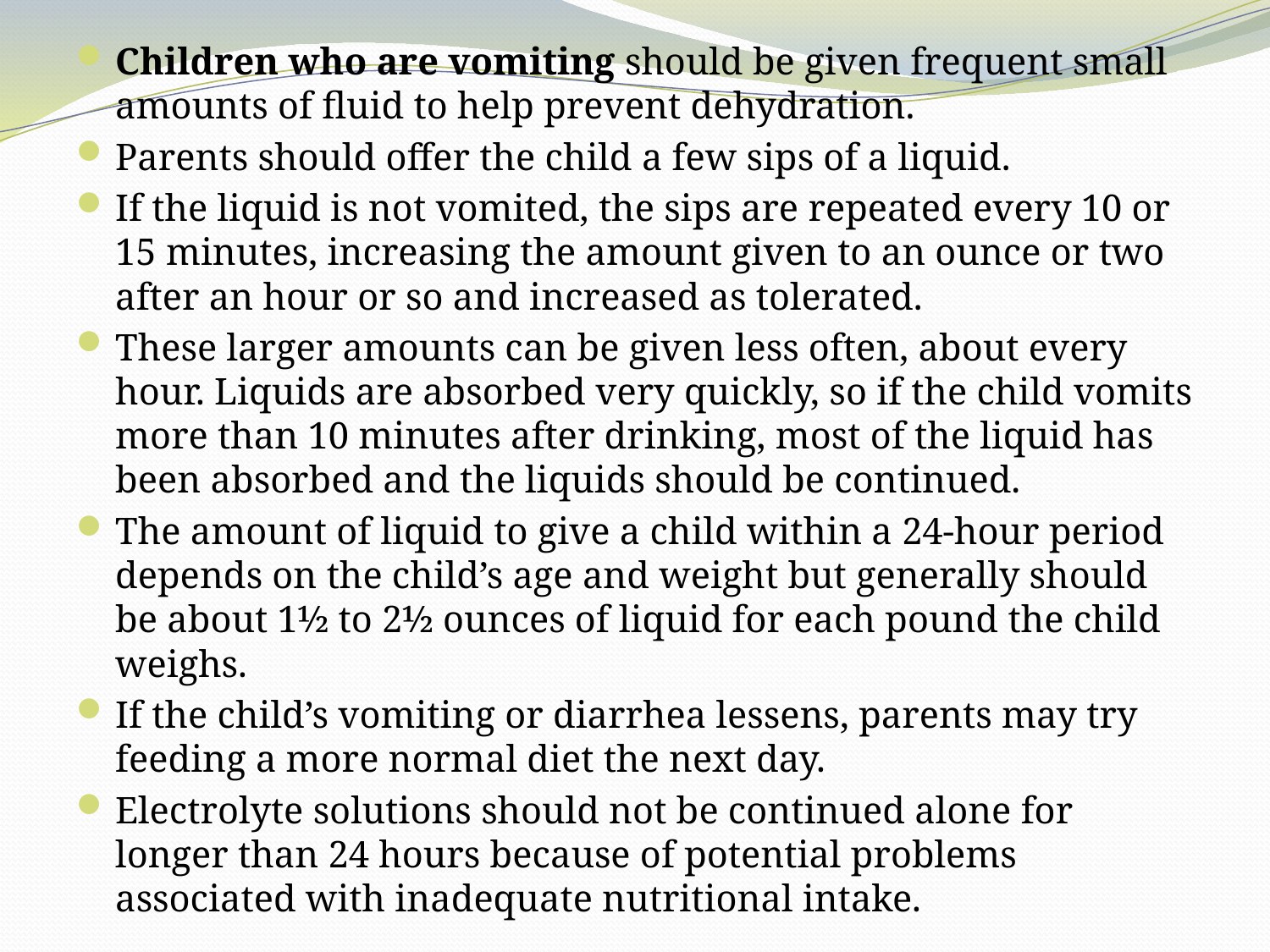

Children who are vomiting should be given frequent small amounts of fluid to help prevent dehydration.
Parents should offer the child a few sips of a liquid.
If the liquid is not vomited, the sips are repeated every 10 or 15 minutes, increasing the amount given to an ounce or two after an hour or so and increased as tolerated.
These larger amounts can be given less often, about every hour. Liquids are absorbed very quickly, so if the child vomits more than 10 minutes after drinking, most of the liquid has been absorbed and the liquids should be continued.
The amount of liquid to give a child within a 24-hour period depends on the child’s age and weight but generally should be about 1½ to 2½ ounces of liquid for each pound the child weighs.
If the child’s vomiting or diarrhea lessens, parents may try feeding a more normal diet the next day.
Electrolyte solutions should not be continued alone for longer than 24 hours because of potential problems associated with inadequate nutritional intake.